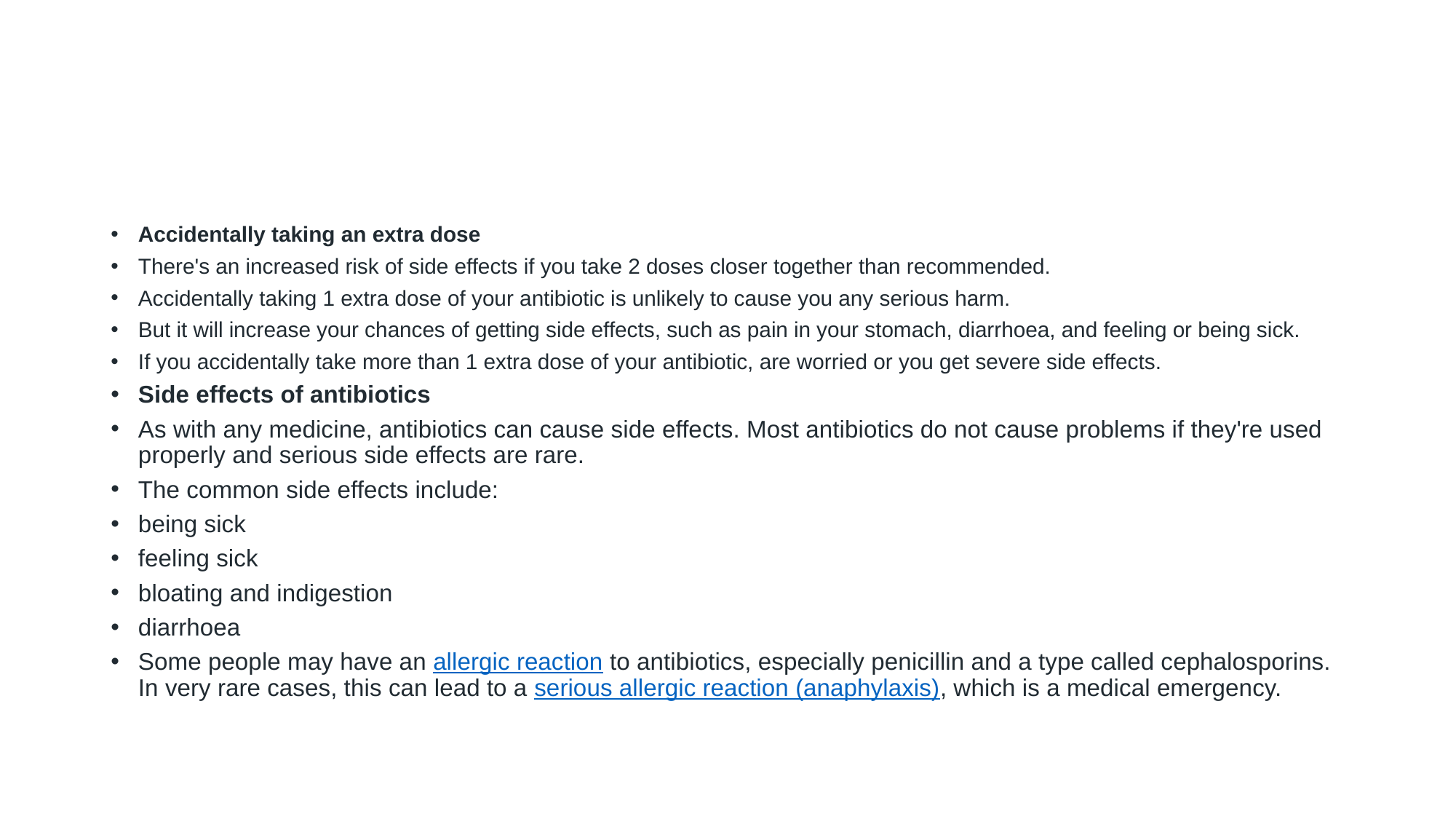

Accidentally taking an extra dose
There's an increased risk of side effects if you take 2 doses closer together than recommended.
Accidentally taking 1 extra dose of your antibiotic is unlikely to cause you any serious harm.
But it will increase your chances of getting side effects, such as pain in your stomach, diarrhoea, and feeling or being sick.
If you accidentally take more than 1 extra dose of your antibiotic, are worried or you get severe side effects.
Side effects of antibiotics
As with any medicine, antibiotics can cause side effects. Most antibiotics do not cause problems if they're used properly and serious side effects are rare.
The common side effects include:
being sick
feeling sick
bloating and indigestion
diarrhoea
Some people may have an allergic reaction to antibiotics, especially penicillin and a type called cephalosporins. In very rare cases, this can lead to a serious allergic reaction (anaphylaxis), which is a medical emergency.